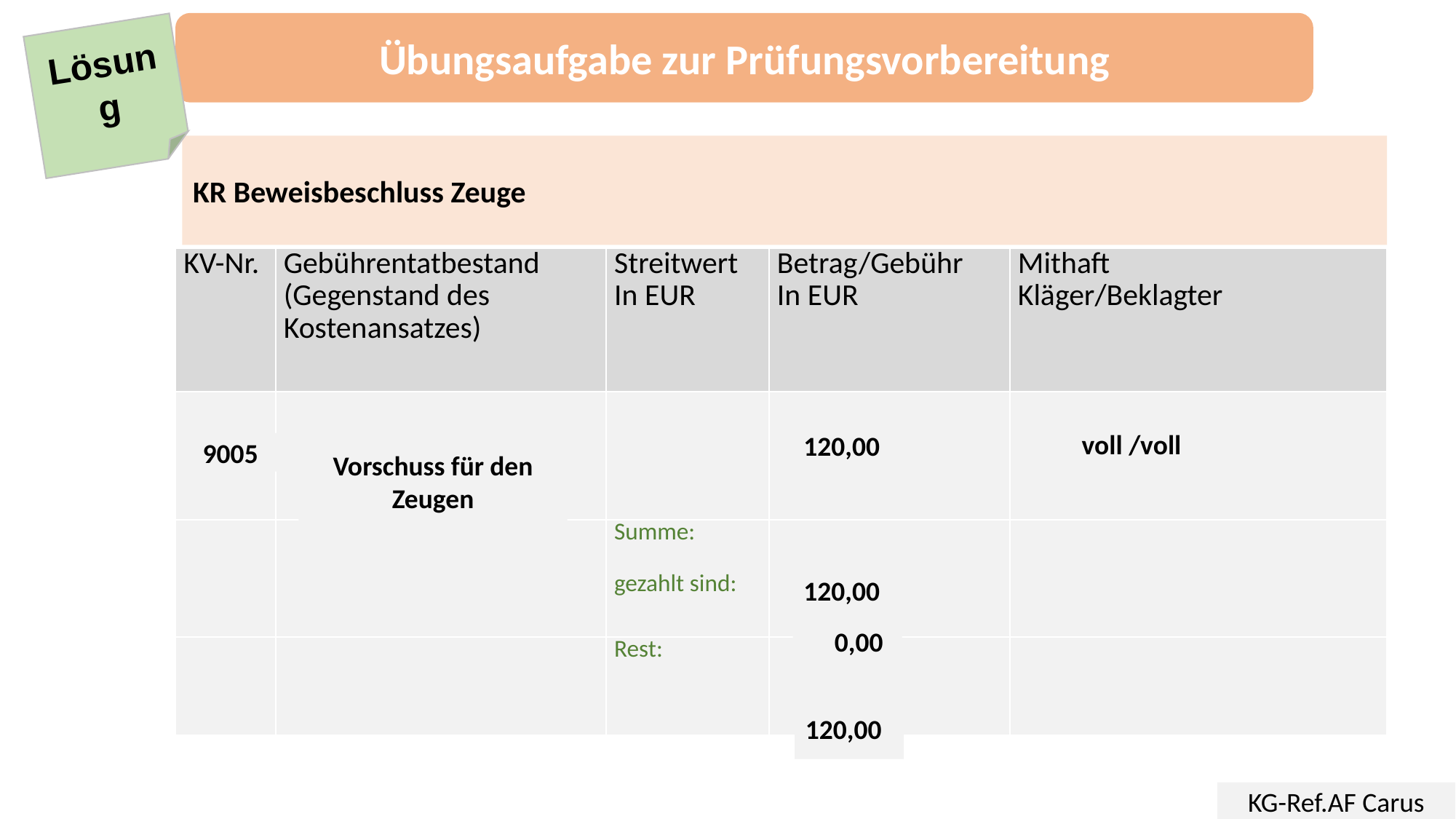

Übungsaufgabe zur Prüfungsvorbereitung
Lösung
KR Beweisbeschluss Zeuge
| KV-Nr. | Gebührentatbestand (Gegenstand des Kostenansatzes) | Streitwert In EUR | Betrag/Gebühr In EUR | Mithaft Kläger/Beklagter |
| --- | --- | --- | --- | --- |
|  |  |  |  |  |
|  |  | Summe: gezahlt sind: |  |  |
|  |  | Rest: |  |  |

120,00
voll /voll
Vorschuss für den Zeugen
9005
120,00
     0,00
120,00
KG-Ref.AF Carus